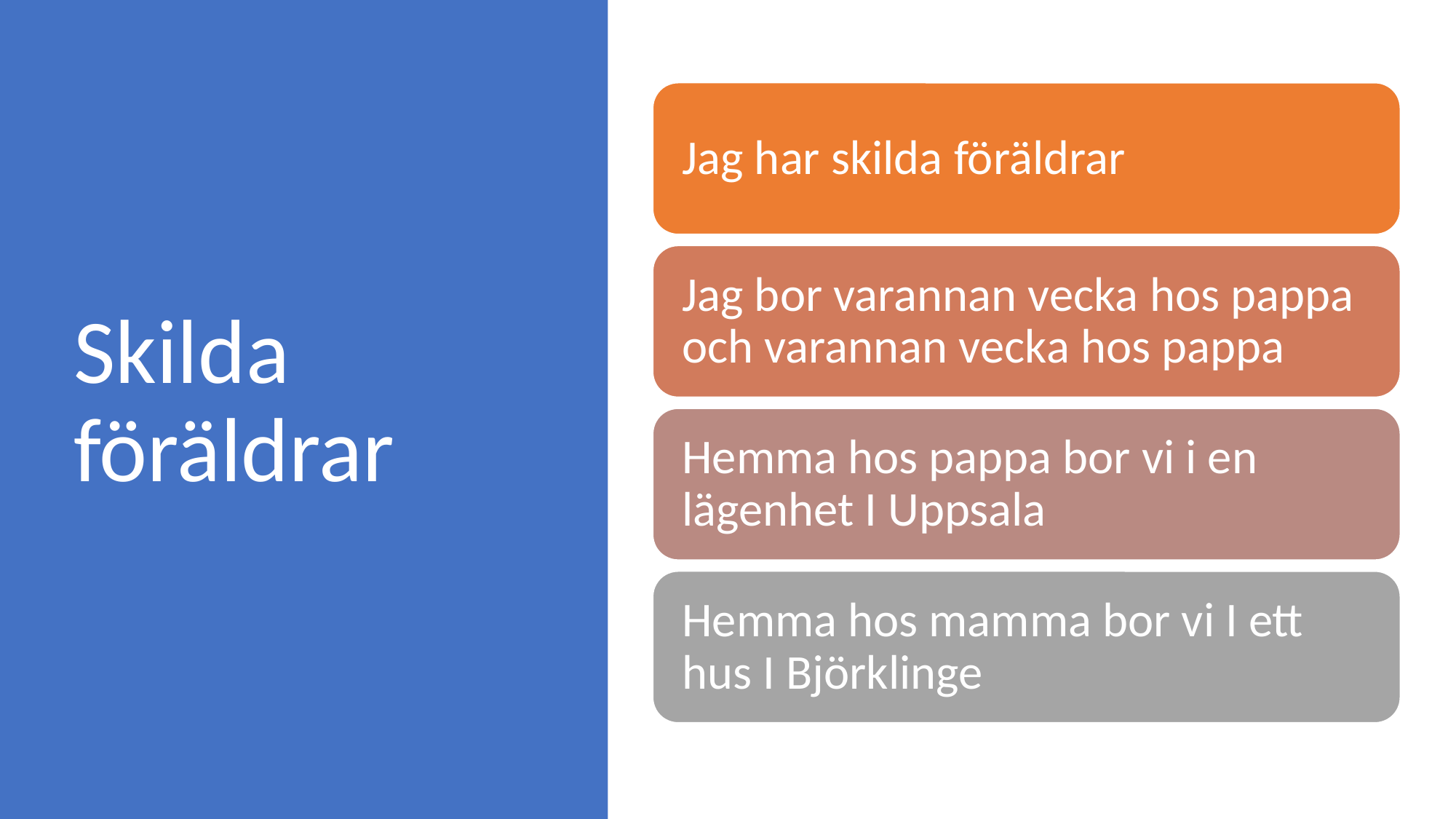

# Skilda föräldrar
Jag har skilda föräldrar
Jag bor varannan vecka hos pappa och varannan vecka hos pappa
Hemma hos pappa bor vi i en lägenhet I Uppsala
Hemma hos mamma bor vi I ett hus I Björklinge